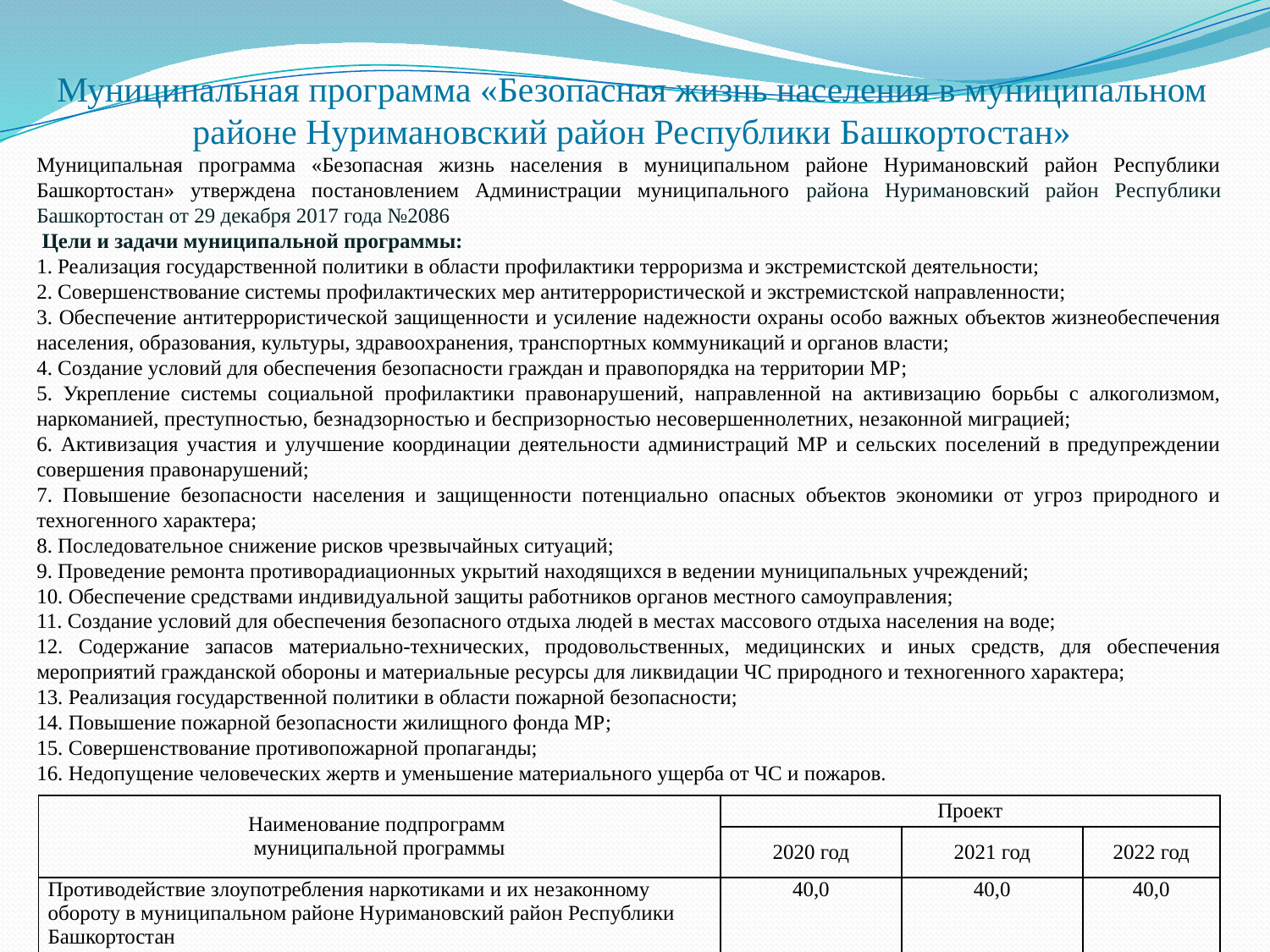

Муниципальная программа «Безопасная жизнь населения в муниципальном районе Нуримановский район Республики Башкортостан»
Муниципальная программа «Безопасная жизнь населения в муниципальном районе Нуримановский район Республики Башкортостан» утверждена постановлением Администрации муниципального района Нуримановский район Республики Башкортостан от 29 декабря 2017 года №2086
 Цели и задачи муниципальной программы:
1. Реализация государственной политики в области профилактики терроризма и экстремистской деятельности;
2. Совершенствование системы профилактических мер антитеррористической и экстремистской направленности;
3. Обеспечение антитеррористической защищенности и усиление надежности охраны особо важных объектов жизнеобеспечения населения, образования, культуры, здравоохранения, транспортных коммуникаций и органов власти;
4. Создание условий для обеспечения безопасности граждан и правопорядка на территории МР;
5. Укрепление системы социальной профилактики правонарушений, направленной на активизацию борьбы с алкоголизмом, наркоманией, преступностью, безнадзорностью и беспризорностью несовершеннолетних, незаконной миграцией;
6. Активизация участия и улучшение координации деятельности администраций МР и сельских поселений в предупреждении совершения правонарушений;
7. Повышение безопасности населения и защищенности потенциально опасных объектов экономики от угроз природного и техногенного характера;
8. Последовательное снижение рисков чрезвычайных ситуаций;
9. Проведение ремонта противорадиационных укрытий находящихся в ведении муниципальных учреждений;
10. Обеспечение средствами индивидуальной защиты работников органов местного самоуправления;
11. Создание условий для обеспечения безопасного отдыха людей в местах массового отдыха населения на воде;
12. Содержание запасов материально-технических, продовольственных, медицинских и иных средств, для обеспечения мероприятий гражданской обороны и материальные ресурсы для ликвидации ЧС природного и техногенного характера;
13. Реализация государственной политики в области пожарной безопасности;
14. Повышение пожарной безопасности жилищного фонда МР;
15. Совершенствование противопожарной пропаганды;
16. Недопущение человеческих жертв и уменьшение материального ущерба от ЧС и пожаров.
| Наименование подпрограмм муниципальной программы | Проект |  |  |
| --- | --- | --- | --- |
|  | 2020 год | 2021 год | 2022 год |
| Противодействие злоупотребления наркотиками и их незаконному обороту в муниципальном районе Нуримановский район Республики Башкортостан | 40,0 | 40,0 | 40,0 |